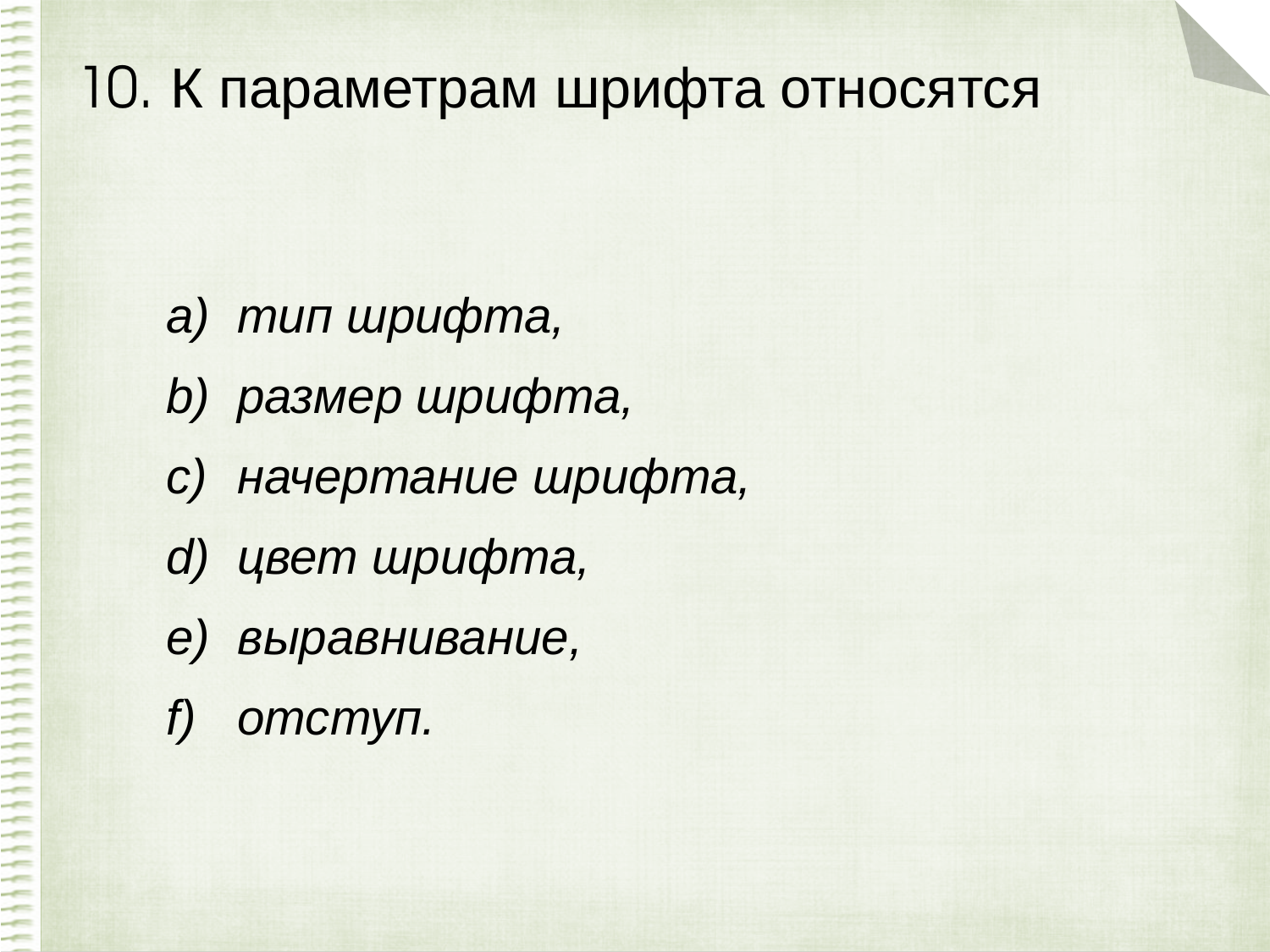

# 10. К параметрам шрифта относятся
тип шрифта,
размер шрифта,
начертание шрифта,
цвет шрифта,
выравнивание,
отступ.